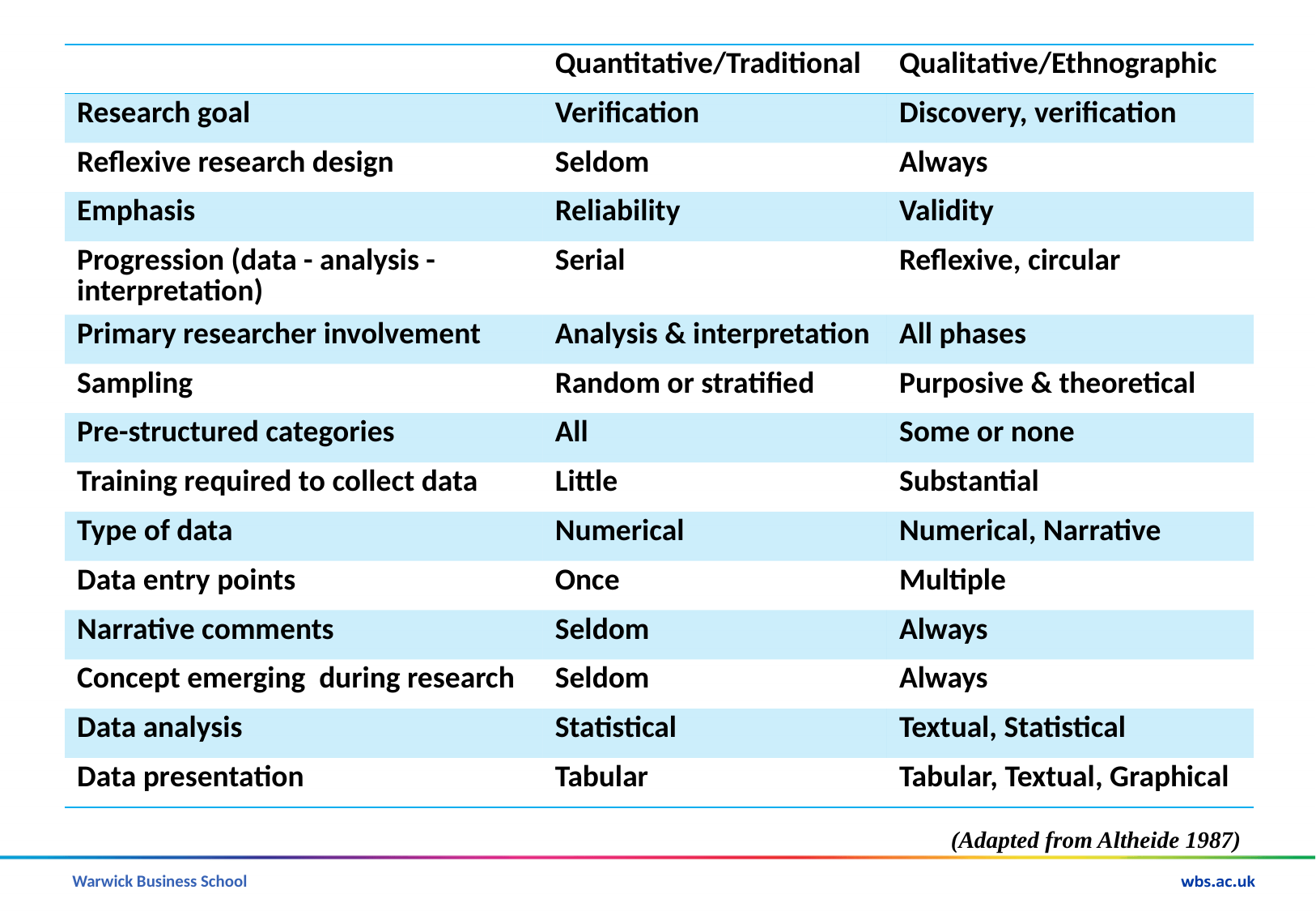

|  | Quantitative/Traditional | Qualitative/Ethnographic |
| --- | --- | --- |
| Research goal | Verification | Discovery, verification |
| Reflexive research design | Seldom | Always |
| Emphasis | Reliability | Validity |
| Progression (data - analysis -interpretation) | Serial | Reflexive, circular |
| Primary researcher involvement | Analysis & interpretation | All phases |
| Sampling | Random or stratified | Purposive & theoretical |
| Pre-structured categories | All | Some or none |
| Training required to collect data | Little | Substantial |
| Type of data | Numerical | Numerical, Narrative |
| Data entry points | Once | Multiple |
| Narrative comments | Seldom | Always |
| Concept emerging during research | Seldom | Always |
| Data analysis | Statistical | Textual, Statistical |
| Data presentation | Tabular | Tabular, Textual, Graphical |
(Adapted from Altheide 1987)